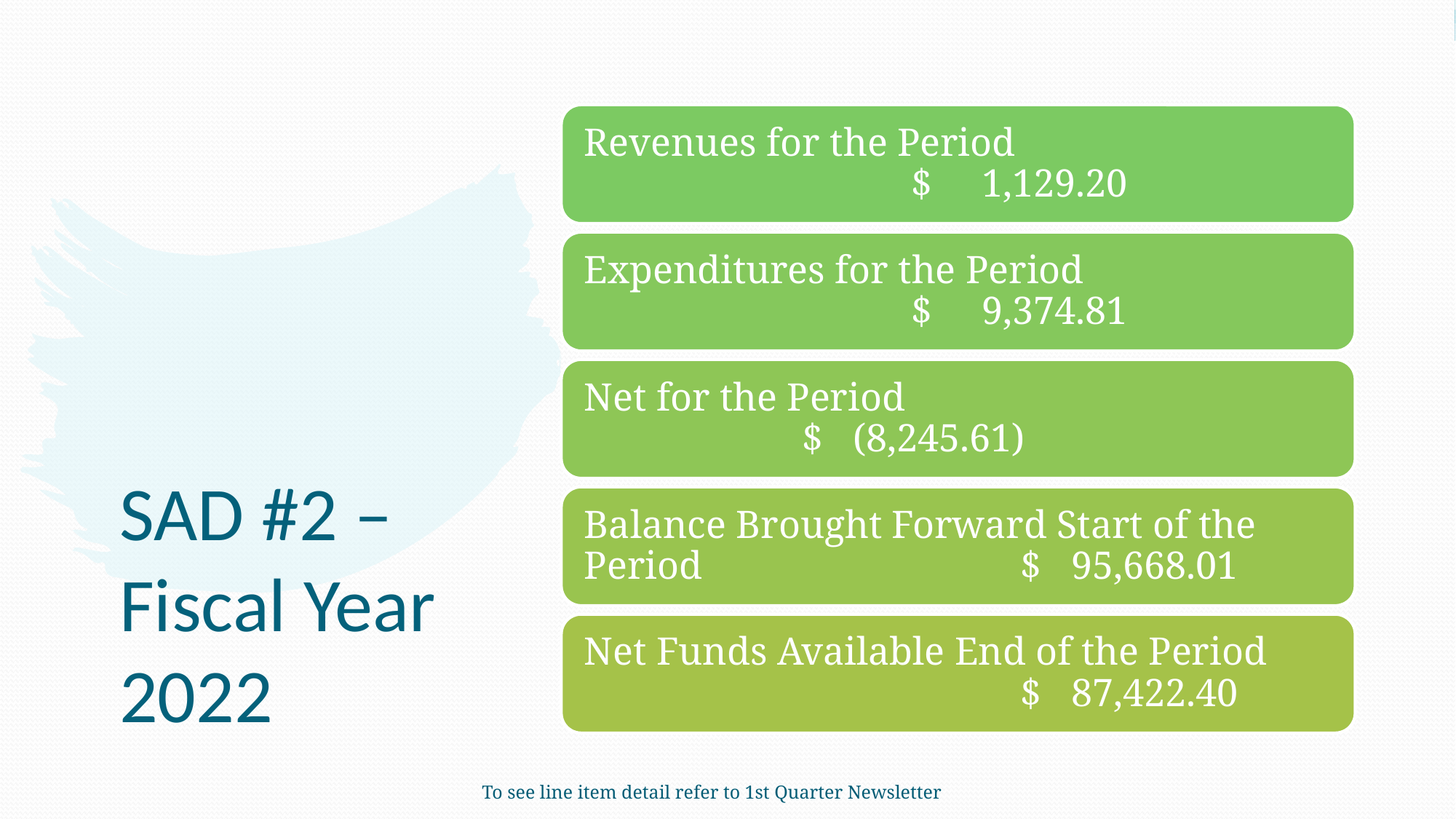

SAD #2 – Fiscal Year 2022
#
Revenues for the Period						$     1,129.20
Expenditures for the Period					$     9,374.81
Net for the Period						$   (8,245.61)
Balance Brought Forward Start of the Period			$   95,668.01
Net Funds Available End of the Period				$   87,422.40

To see line item detail refer to 1st Quarter Newsletter